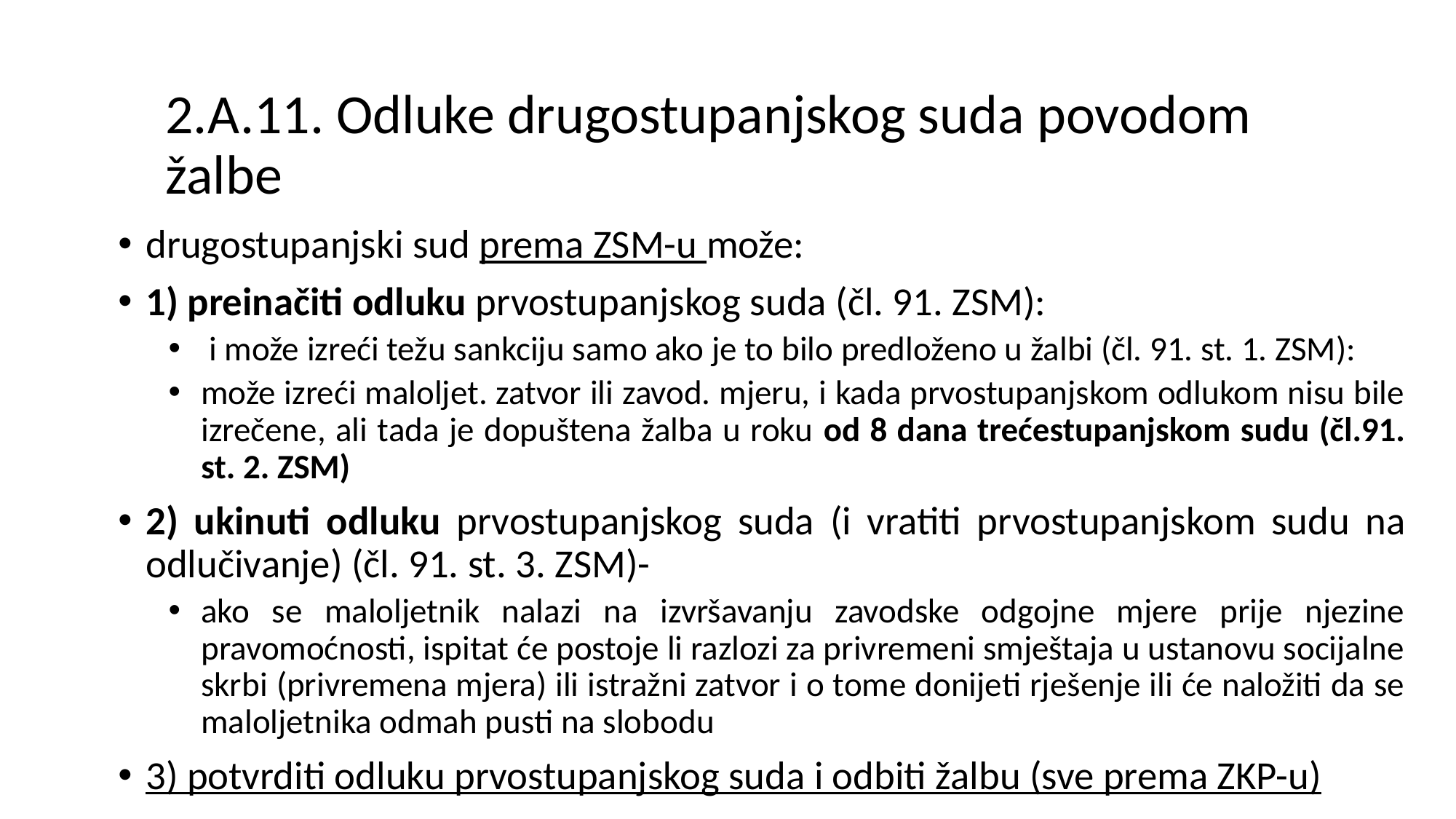

# 2.A.11. Odluke drugostupanjskog suda povodom žalbe
drugostupanjski sud prema ZSM-u može:
1) preinačiti odluku prvostupanjskog suda (čl. 91. ZSM):
 i može izreći težu sankciju samo ako je to bilo predloženo u žalbi (čl. 91. st. 1. ZSM):
može izreći maloljet. zatvor ili zavod. mjeru, i kada prvostupanjskom odlukom nisu bile izrečene, ali tada je dopuštena žalba u roku od 8 dana trećestupanjskom sudu (čl.91. st. 2. ZSM)
2) ukinuti odluku prvostupanjskog suda (i vratiti prvostupanjskom sudu na odlučivanje) (čl. 91. st. 3. ZSM)-
ako se maloljetnik nalazi na izvršavanju zavodske odgojne mjere prije njezine pravomoćnosti, ispitat će postoje li razlozi za privremeni smještaja u ustanovu socijalne skrbi (privremena mjera) ili istražni zatvor i o tome donijeti rješenje ili će naložiti da se maloljetnika odmah pusti na slobodu
3) potvrditi odluku prvostupanjskog suda i odbiti žalbu (sve prema ZKP-u)